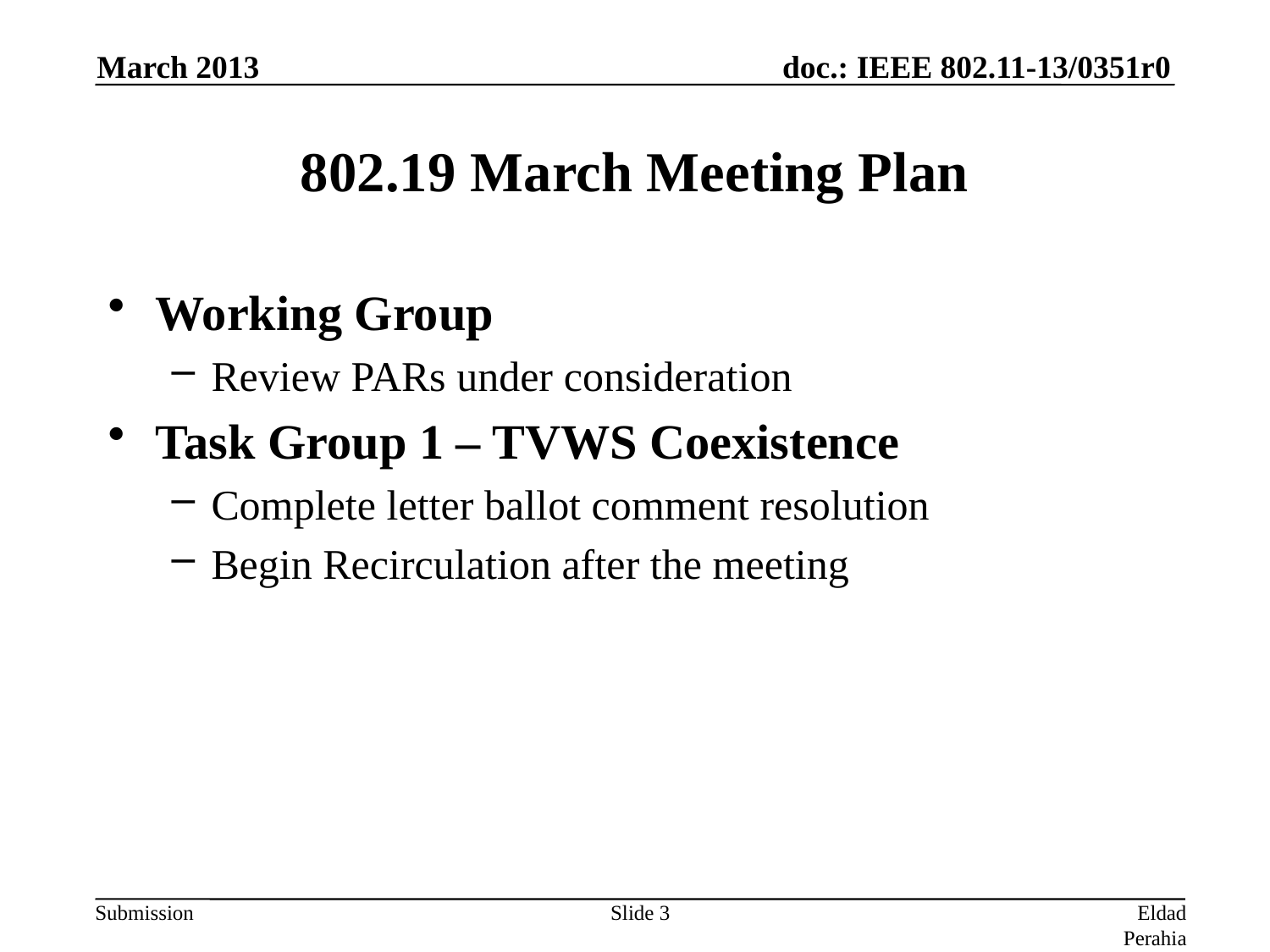

March 2013
# 802.19 March Meeting Plan
Working Group
Review PARs under consideration
Task Group 1 – TVWS Coexistence
Complete letter ballot comment resolution
Begin Recirculation after the meeting
Slide 3
Eldad Perahia (Intel)